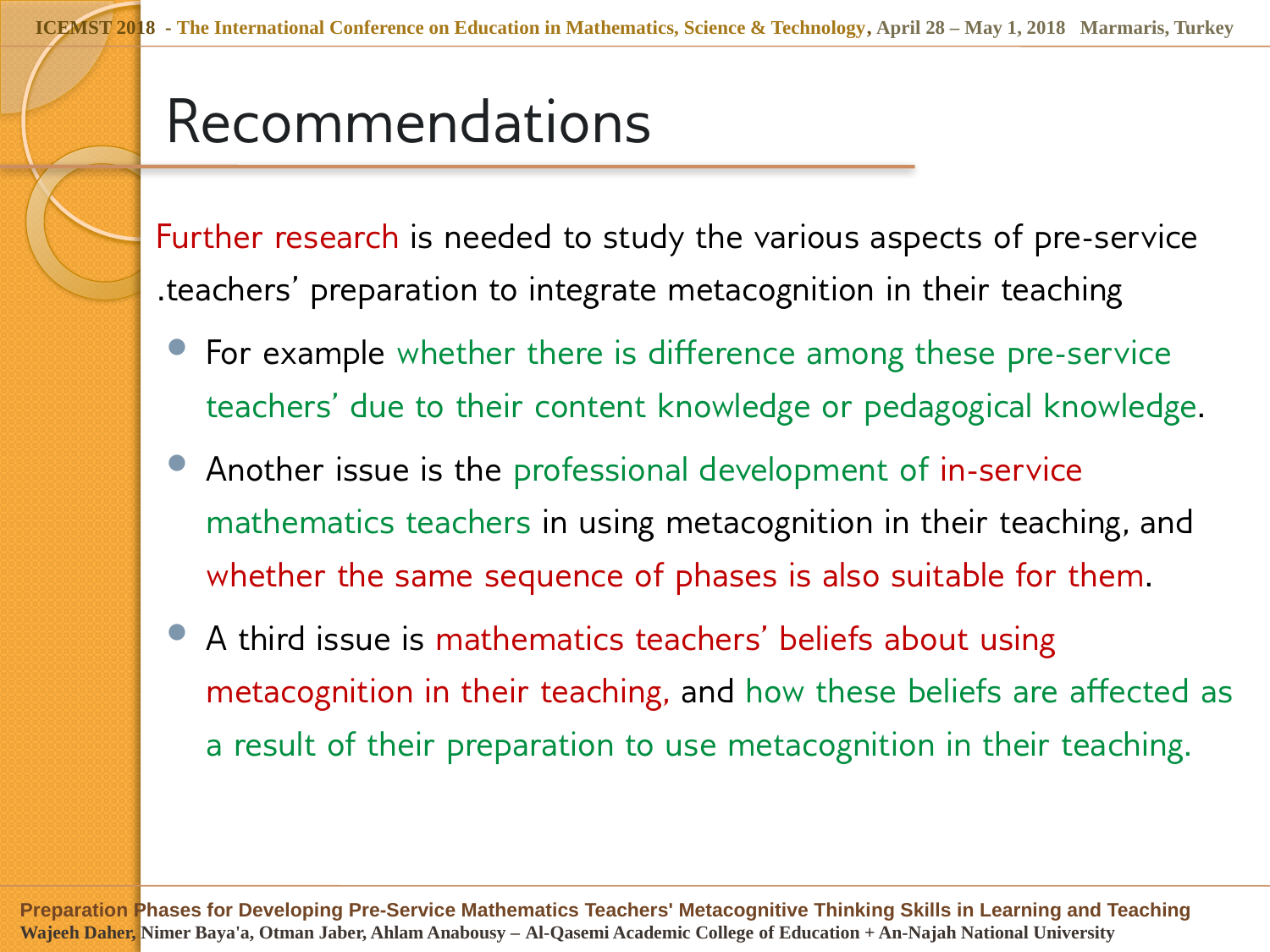

# Recommendations
Further research is needed to study the various aspects of pre-service teachers’ preparation to integrate metacognition in their teaching.
For example whether there is difference among these pre-service teachers’ due to their content knowledge or pedagogical knowledge.
Another issue is the professional development of in-service mathematics teachers in using metacognition in their teaching, and whether the same sequence of phases is also suitable for them.
A third issue is mathematics teachers’ beliefs about using metacognition in their teaching, and how these beliefs are affected as a result of their preparation to use metacognition in their teaching.